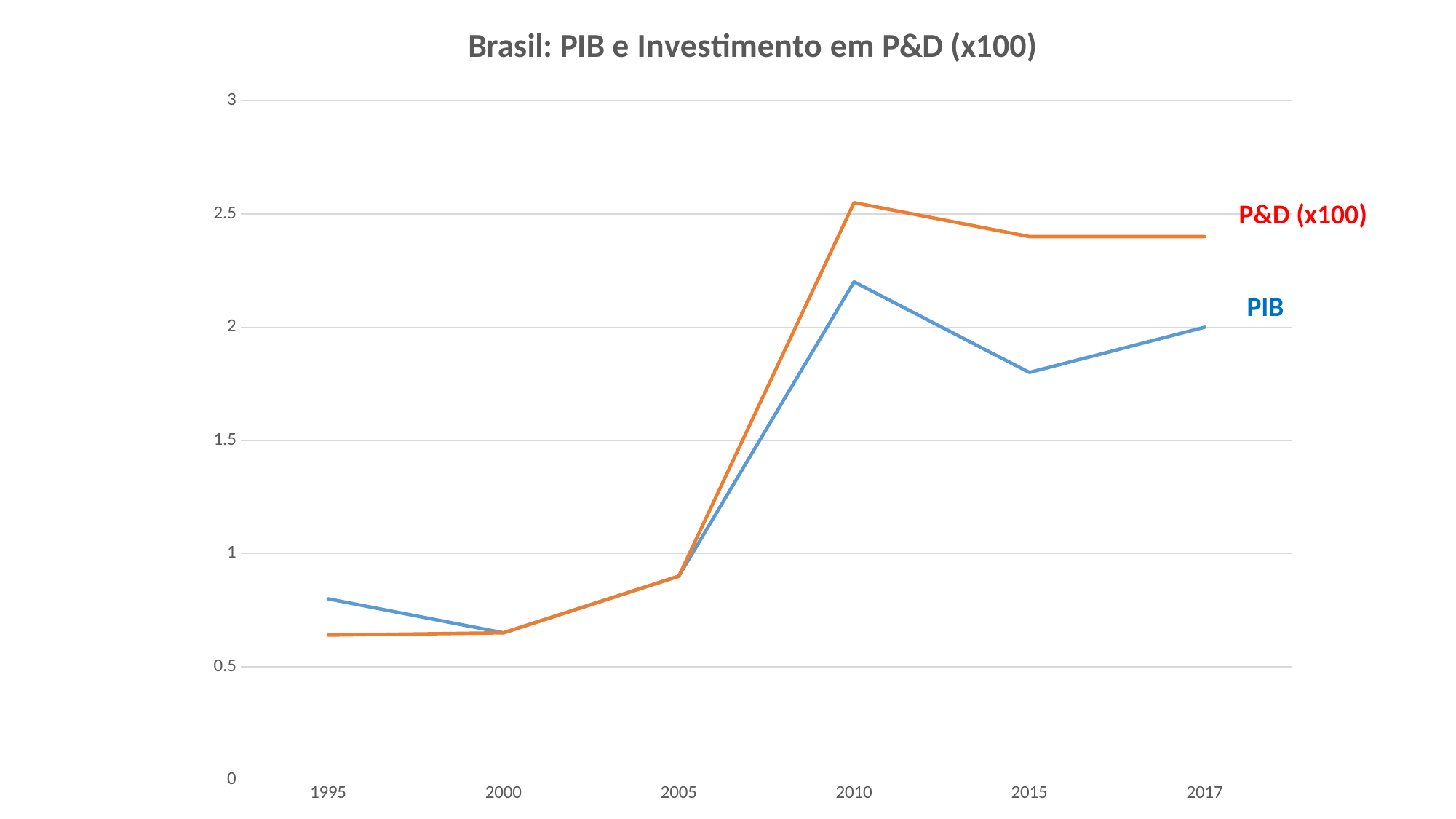

### Chart: Brasil: PIB e Investimento em P&D (x100)

| Category | Brasil PIB | Brasil P&D | Coluna1 |
|---|---|---|---|
| 1995 | 0.8 | 0.64 | None |
| 2000 | 0.65 | 0.65 | None |
| 2005 | 0.9 | 0.9 | None |
| 2010 | 2.2 | 2.55 | None |
| 2015 | 1.8 | 2.4 | None |
| 2017 | 2.0 | 2.4 | None |
P&D (x100)
PIB